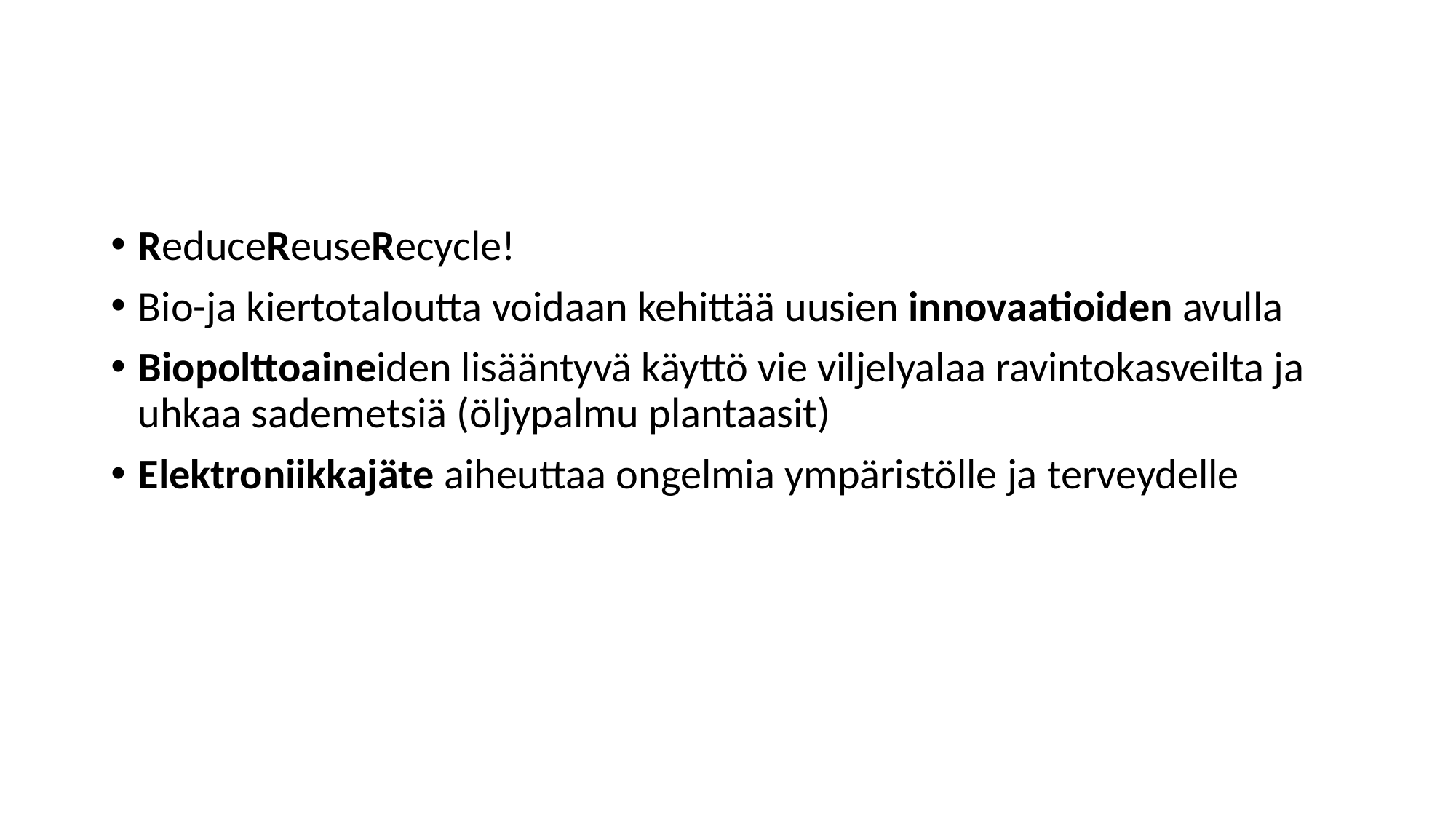

#
ReduceReuseRecycle!
Bio-ja kiertotaloutta voidaan kehittää uusien innovaatioiden avulla
Biopolttoaineiden lisääntyvä käyttö vie viljelyalaa ravintokasveilta ja uhkaa sademetsiä (öljypalmu plantaasit)
Elektroniikkajäte aiheuttaa ongelmia ympäristölle ja terveydelle